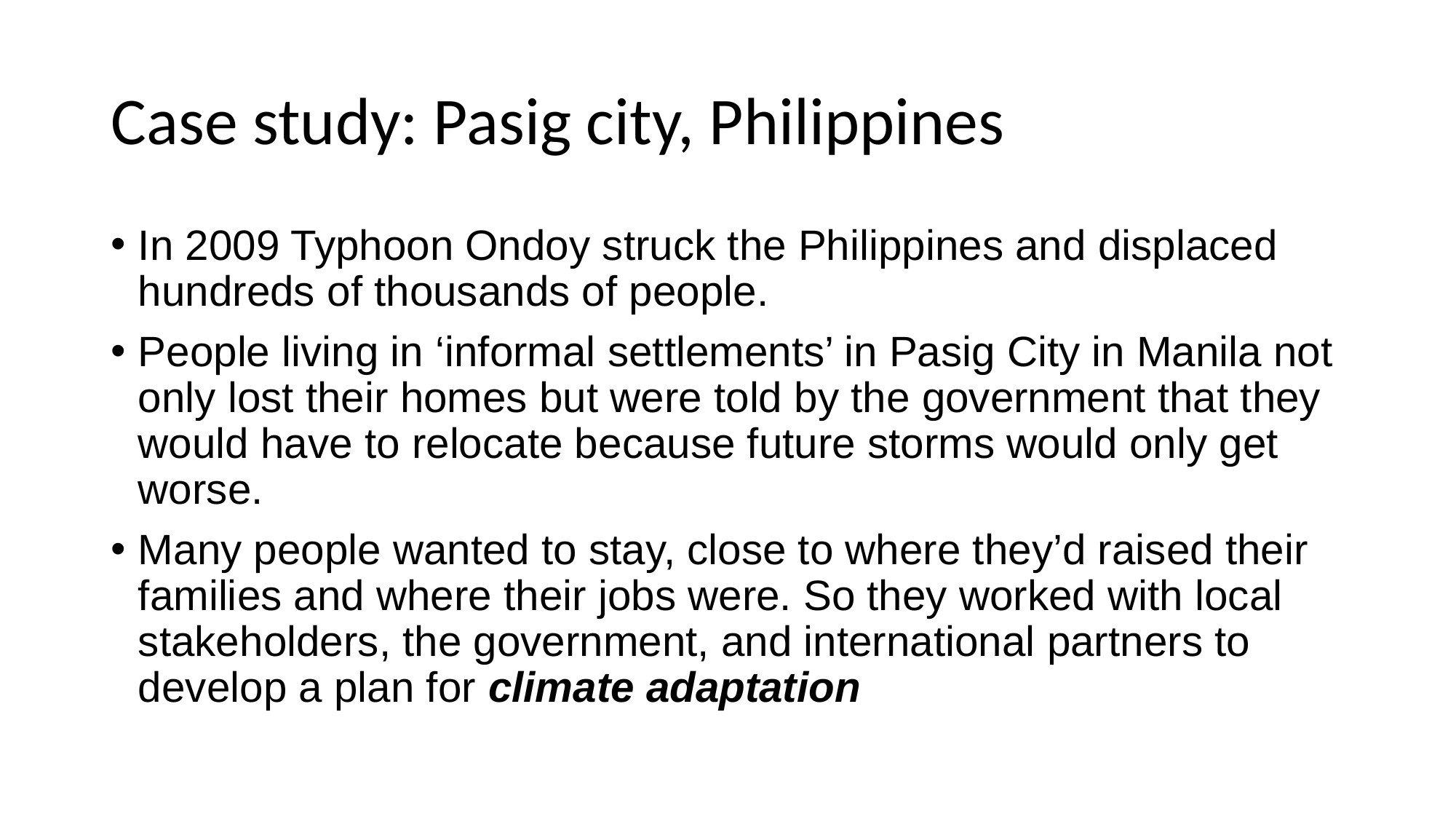

# Case study: Pasig city, Philippines
In 2009 Typhoon Ondoy struck the Philippines and displaced hundreds of thousands of people.
People living in ‘informal settlements’ in Pasig City in Manila not only lost their homes but were told by the government that they would have to relocate because future storms would only get worse.
Many people wanted to stay, close to where they’d raised their families and where their jobs were. So they worked with local stakeholders, the government, and international partners to develop a plan for climate adaptation